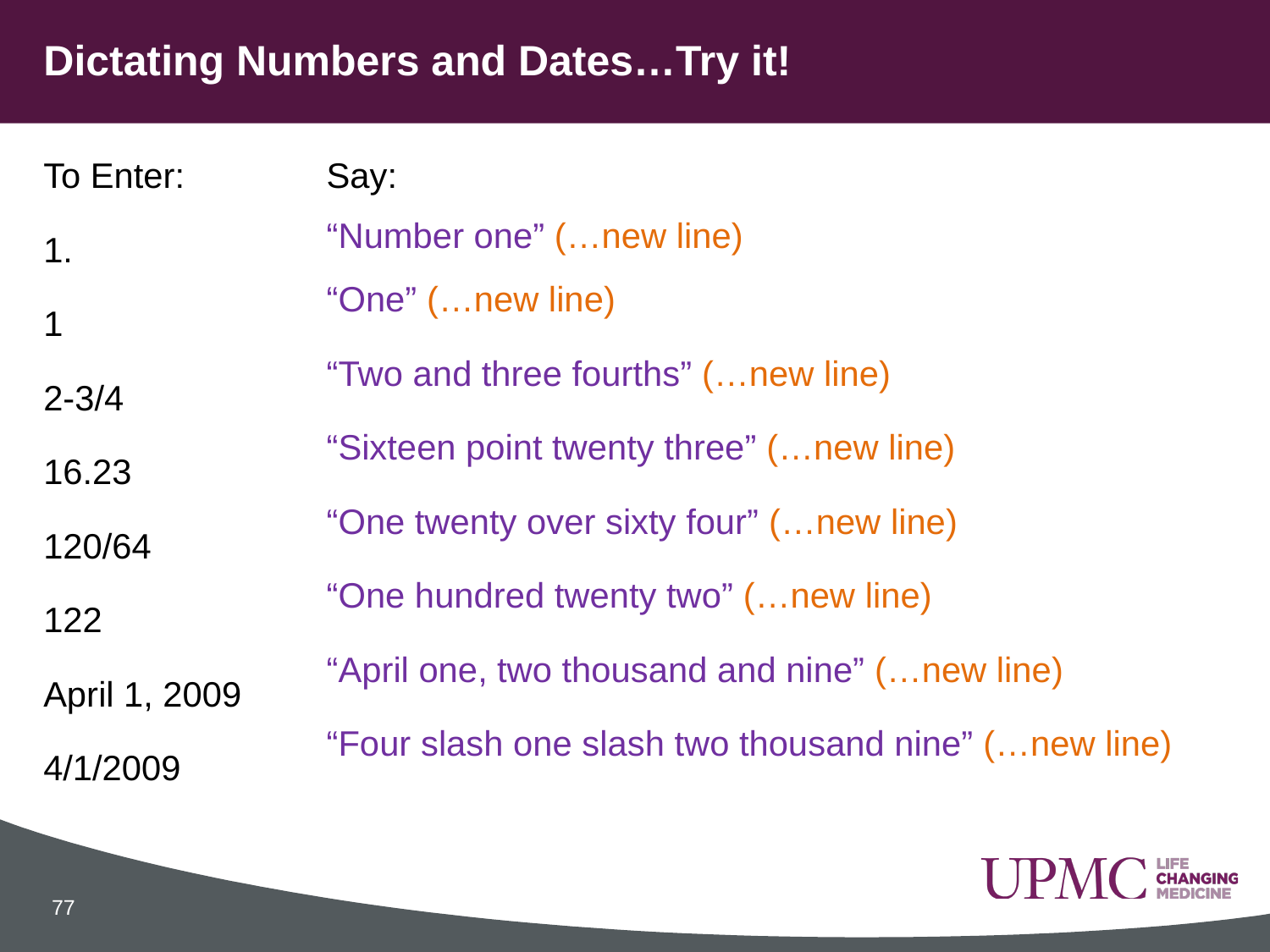

# Dictating Numbers and Dates…Try it!
To Enter:
1.
1
2-3/4
16.23
120/64
122
April 1, 2009
4/1/2009

Say:
“Number one” (…new line)
“One” (…new line)
“Two and three fourths” (…new line)
“Sixteen point twenty three” (…new line)
“One twenty over sixty four” (…new line)
“One hundred twenty two” (…new line)
“April one, two thousand and nine” (…new line)
“Four slash one slash two thousand nine” (…new line)

77